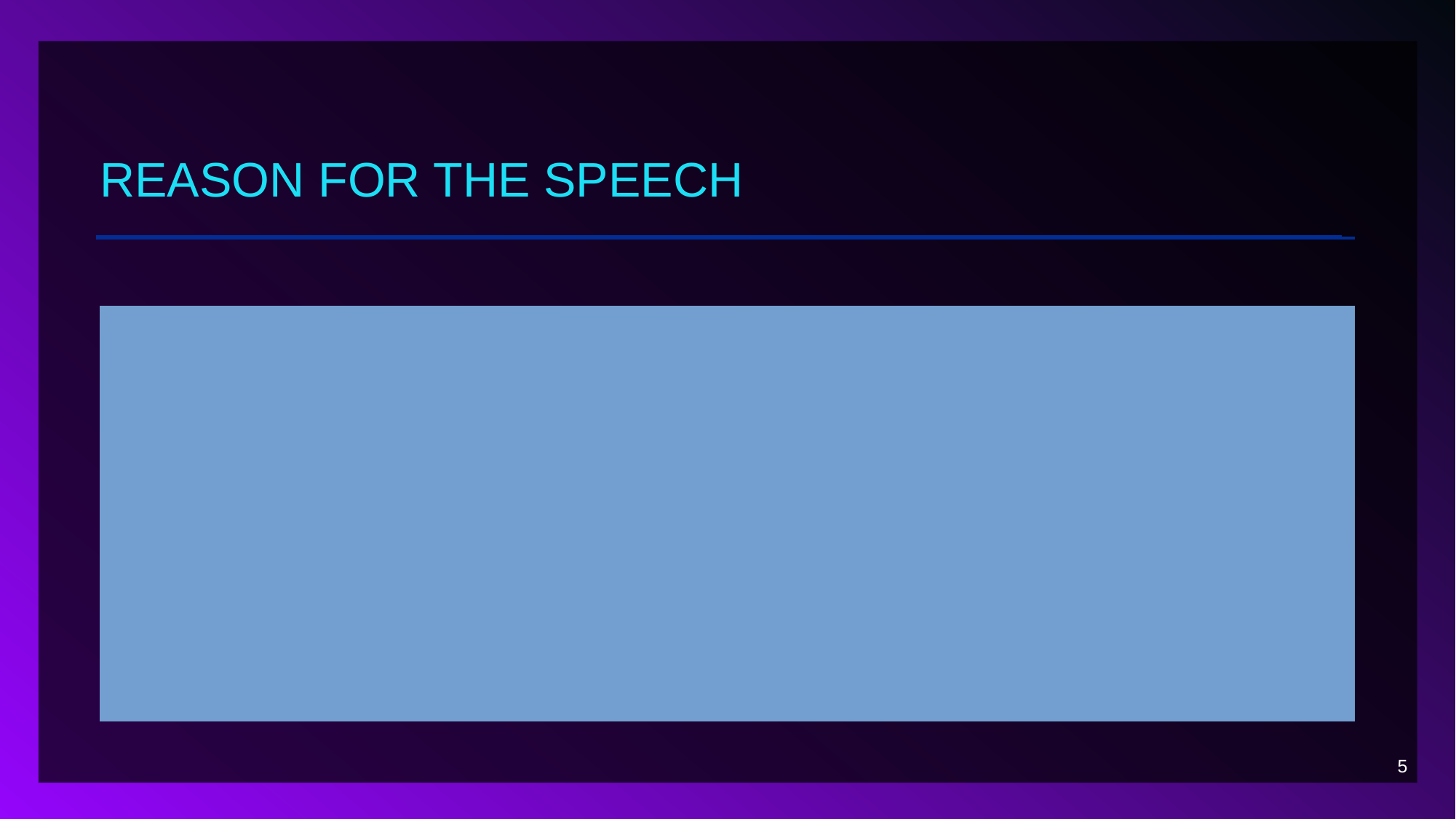

# Reason for the speech
Social media has been taken over by misinformation.
AI has made it harder for people to know what is real and what is fake.
Social media has a problem with moderation not taking down bad posts.
5